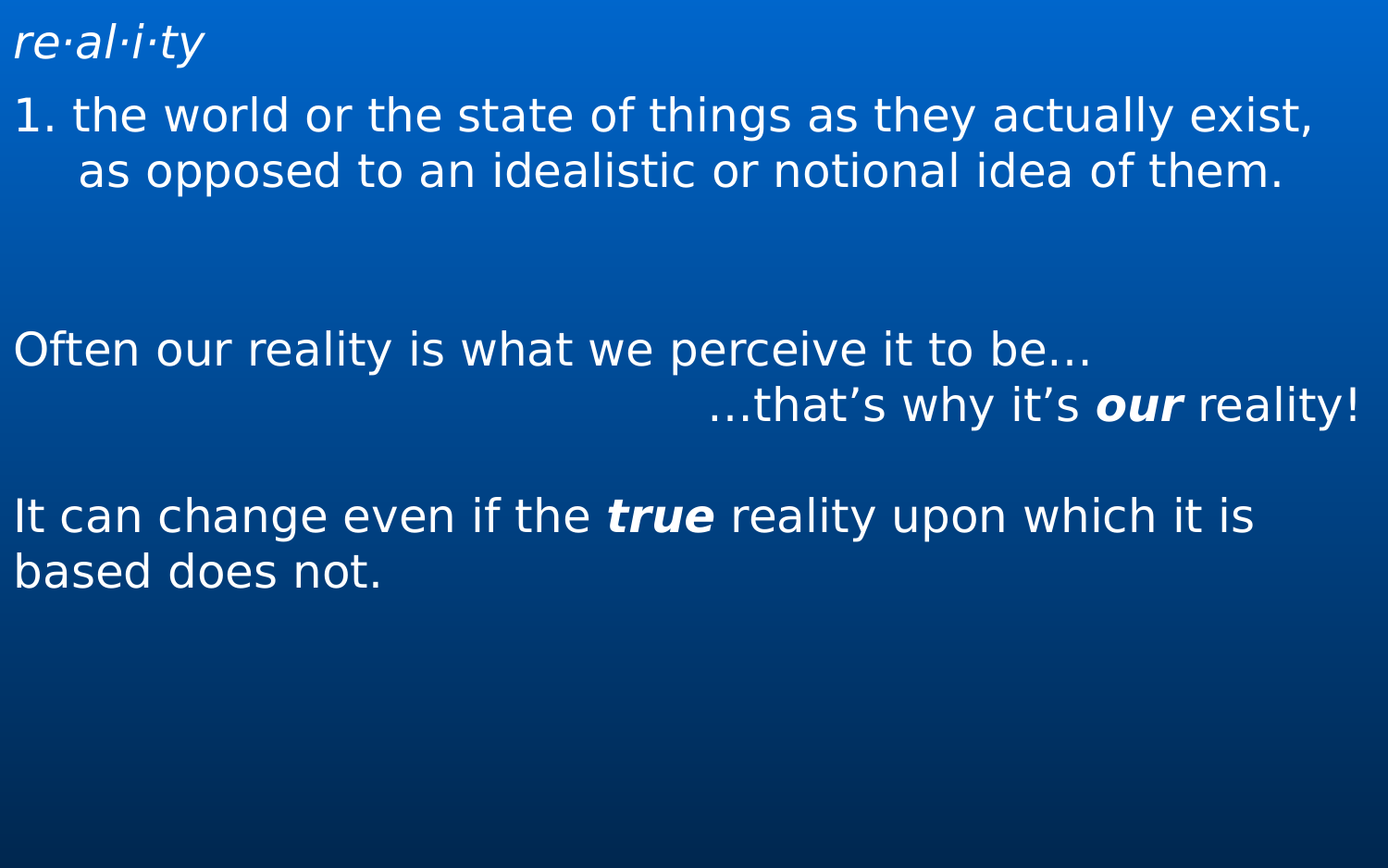

re·al·i·ty
1. the world or the state of things as they actually exist, as opposed to an idealistic or notional idea of them.
Often our reality is what we perceive it to be…
					…that’s why it’s our reality!

It can change even if the true reality upon which it is based does not.